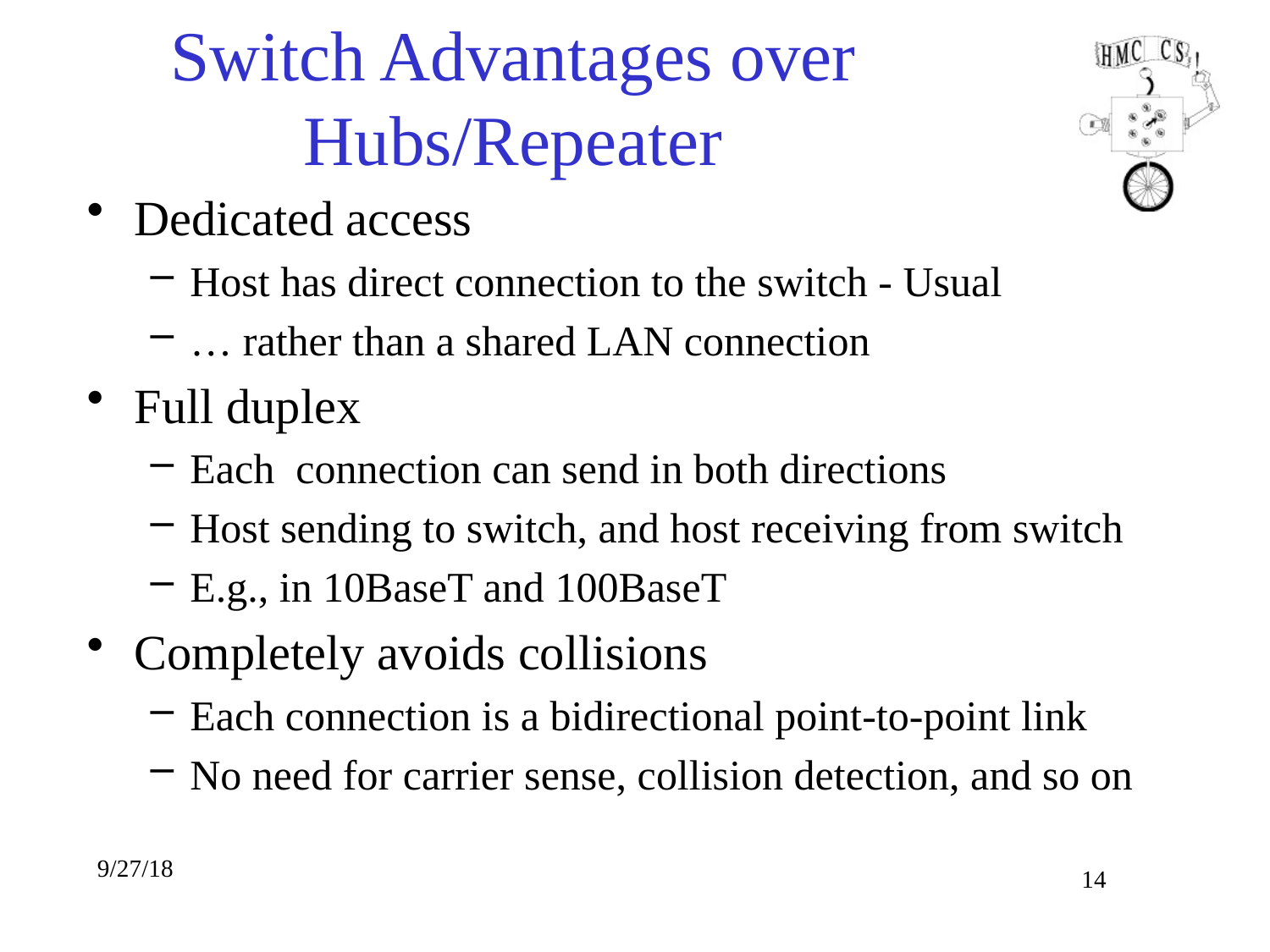

# Switch Advantages over Hubs/Repeater
Dedicated access
Host has direct connection to the switch - Usual
… rather than a shared LAN connection
Full duplex
Each  connection can send in both directions
Host sending to switch, and host receiving from switch
E.g., in 10BaseT and 100BaseT
Completely avoids collisions
Each connection is a bidirectional point-to-point link
No need for carrier sense, collision detection, and so on
9/27/18
14